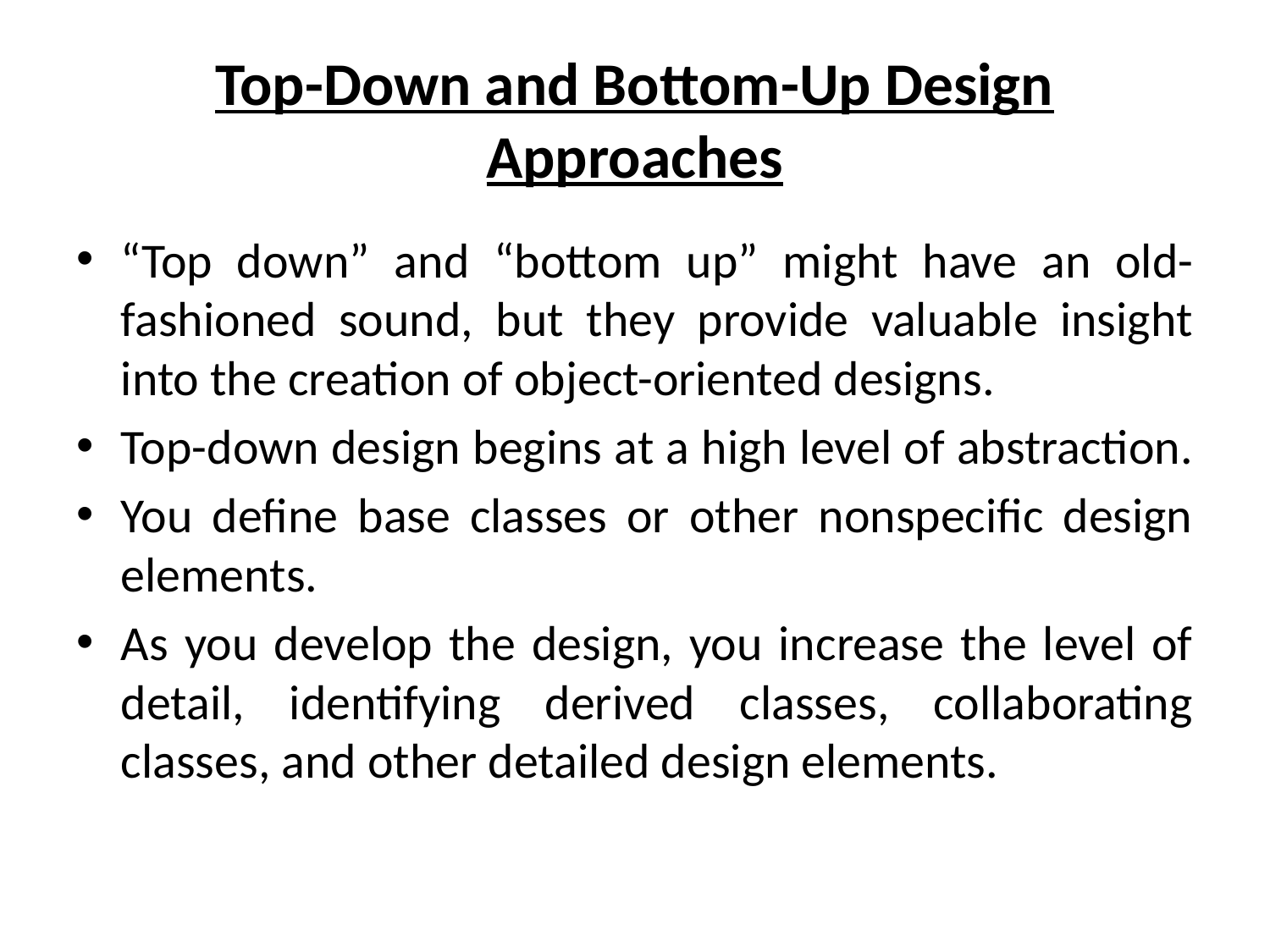

# Top-Down and Bottom-Up Design Approaches
“Top down” and “bottom up” might have an old-fashioned sound, but they provide valuable insight into the creation of object-oriented designs.
Top-down design begins at a high level of abstraction.
You define base classes or other nonspecific design elements.
As you develop the design, you increase the level of detail, identifying derived classes, collaborating classes, and other detailed design elements.